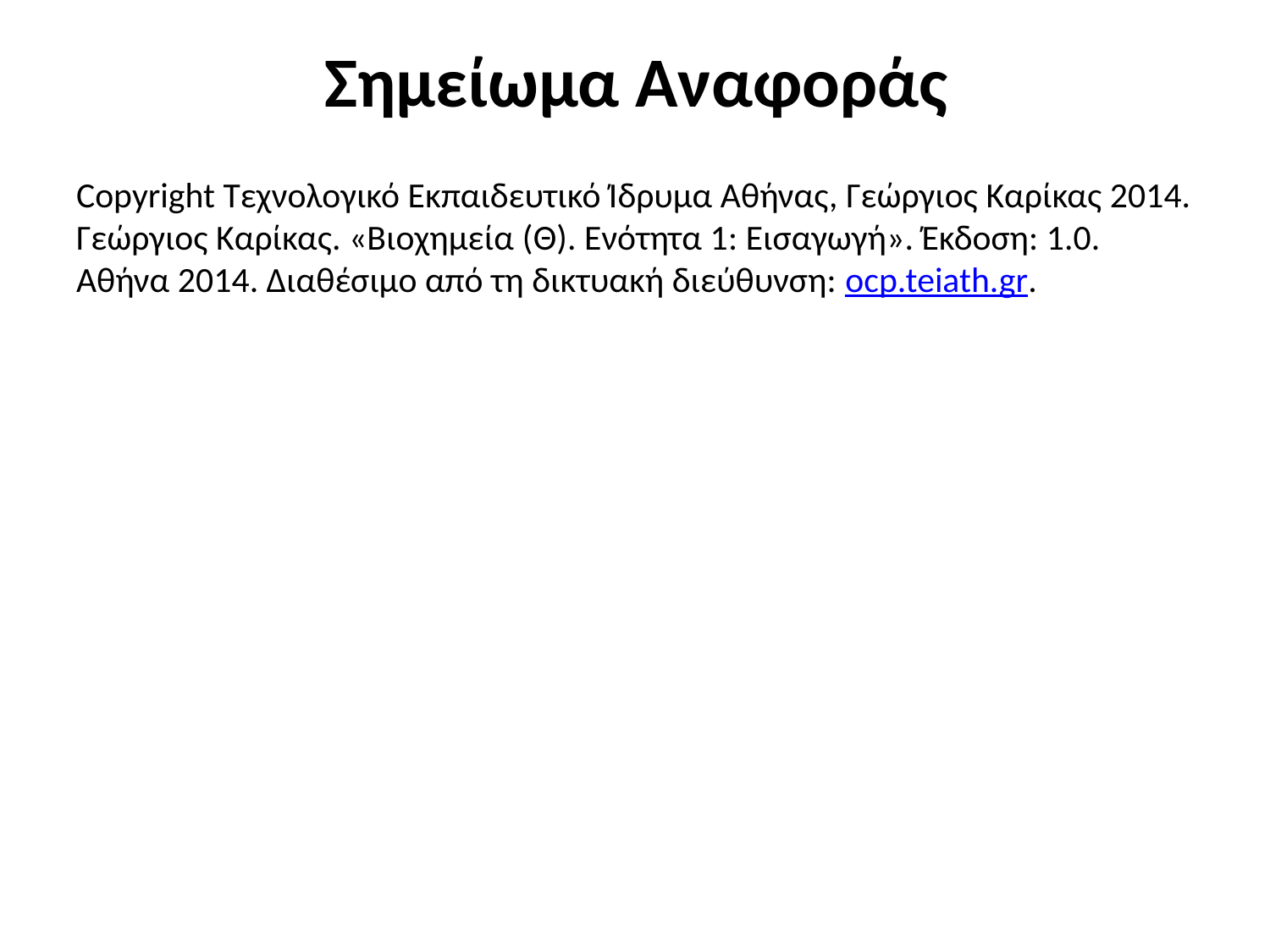

# Σημείωμα Αναφοράς
Copyright Τεχνολογικό Εκπαιδευτικό Ίδρυμα Αθήνας, Γεώργιος Καρίκας 2014. Γεώργιος Καρίκας. «Βιοχημεία (Θ). Ενότητα 1: Εισαγωγή». Έκδοση: 1.0. Αθήνα 2014. Διαθέσιμο από τη δικτυακή διεύθυνση: ocp.teiath.gr.